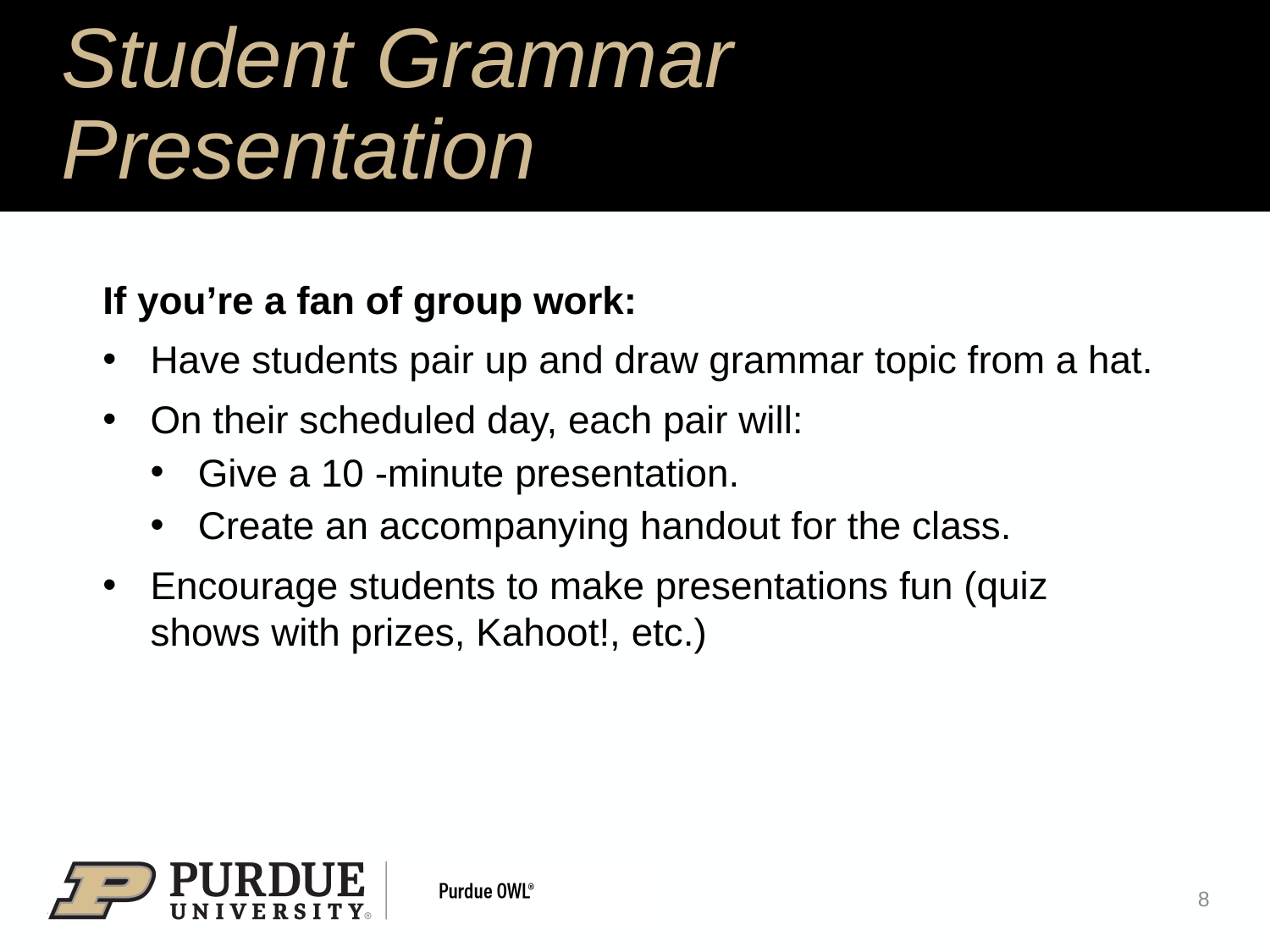

# Student Grammar Presentation
If you’re a fan of group work:
Have students pair up and draw grammar topic from a hat.
On their scheduled day, each pair will:
Give a 10 -minute presentation.
Create an accompanying handout for the class.
Encourage students to make presentations fun (quiz shows with prizes, Kahoot!, etc.)

8